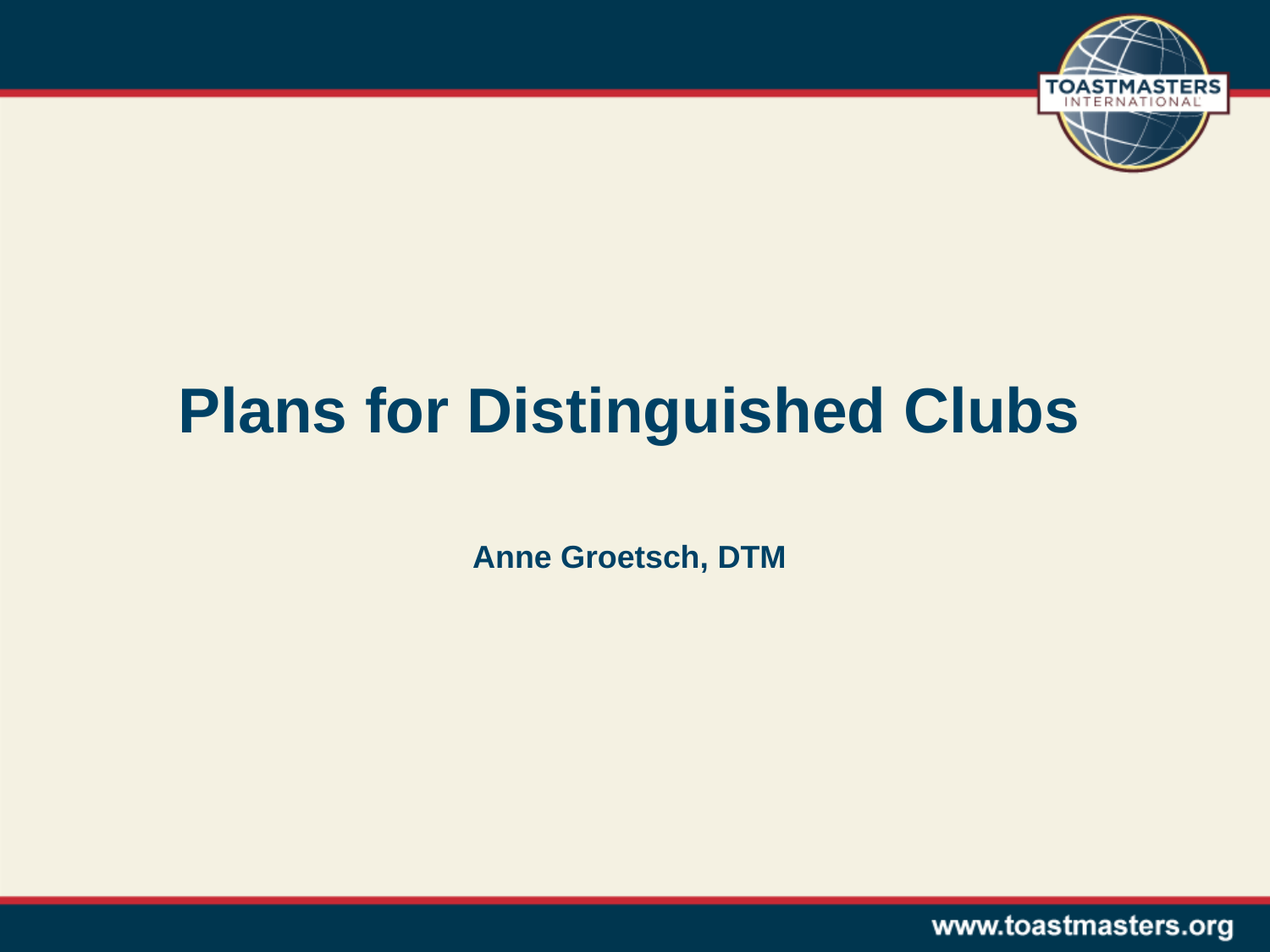

# Plans for Distinguished Clubs
Anne Groetsch, DTM